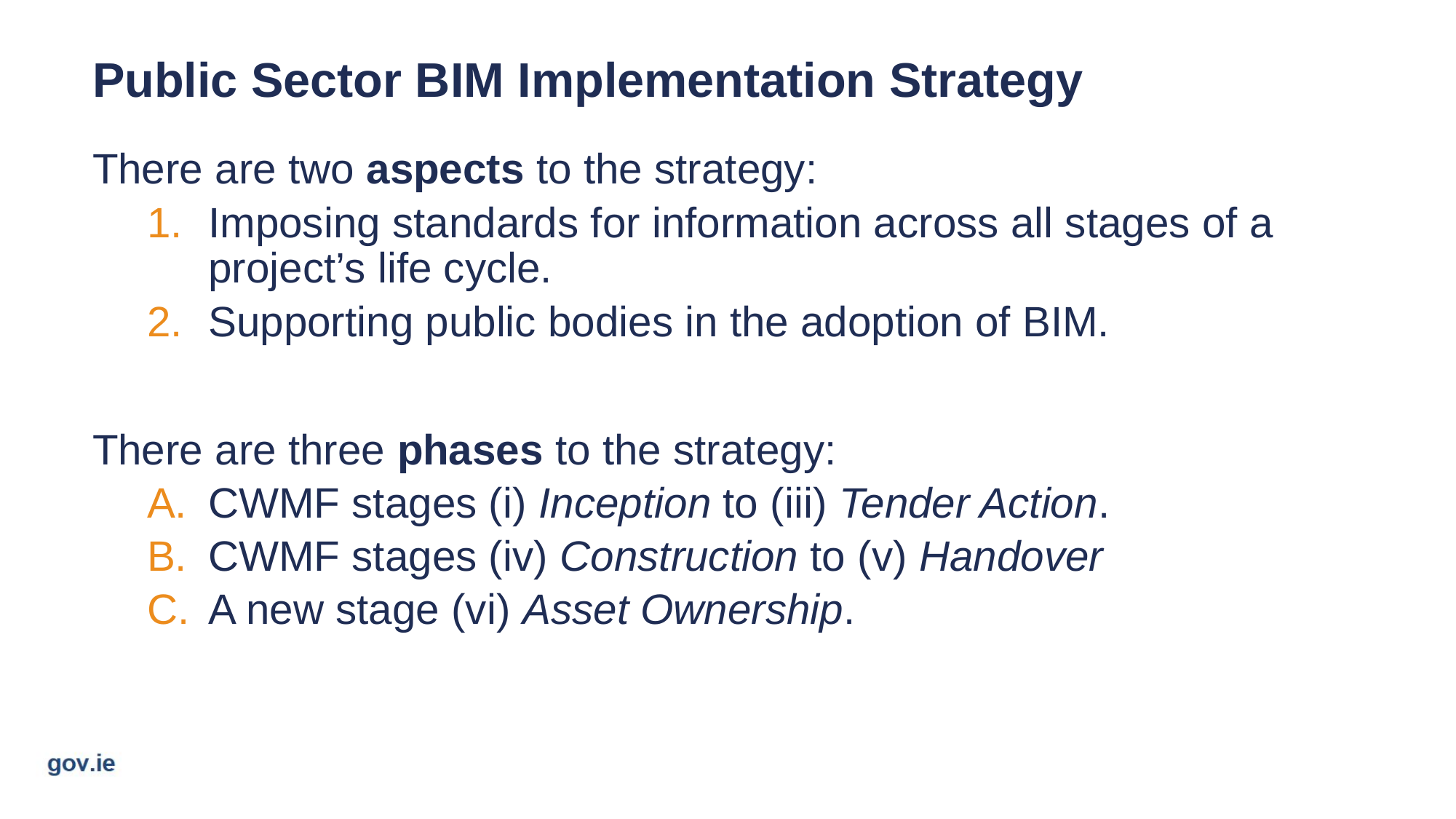

# Public Sector BIM Implementation Strategy
There are two aspects to the strategy:
Imposing standards for information across all stages of a project’s life cycle.
Supporting public bodies in the adoption of BIM.

There are three phases to the strategy:
CWMF stages (i) Inception to (iii) Tender Action.
CWMF stages (iv) Construction to (v) Handover
A new stage (vi) Asset Ownership.